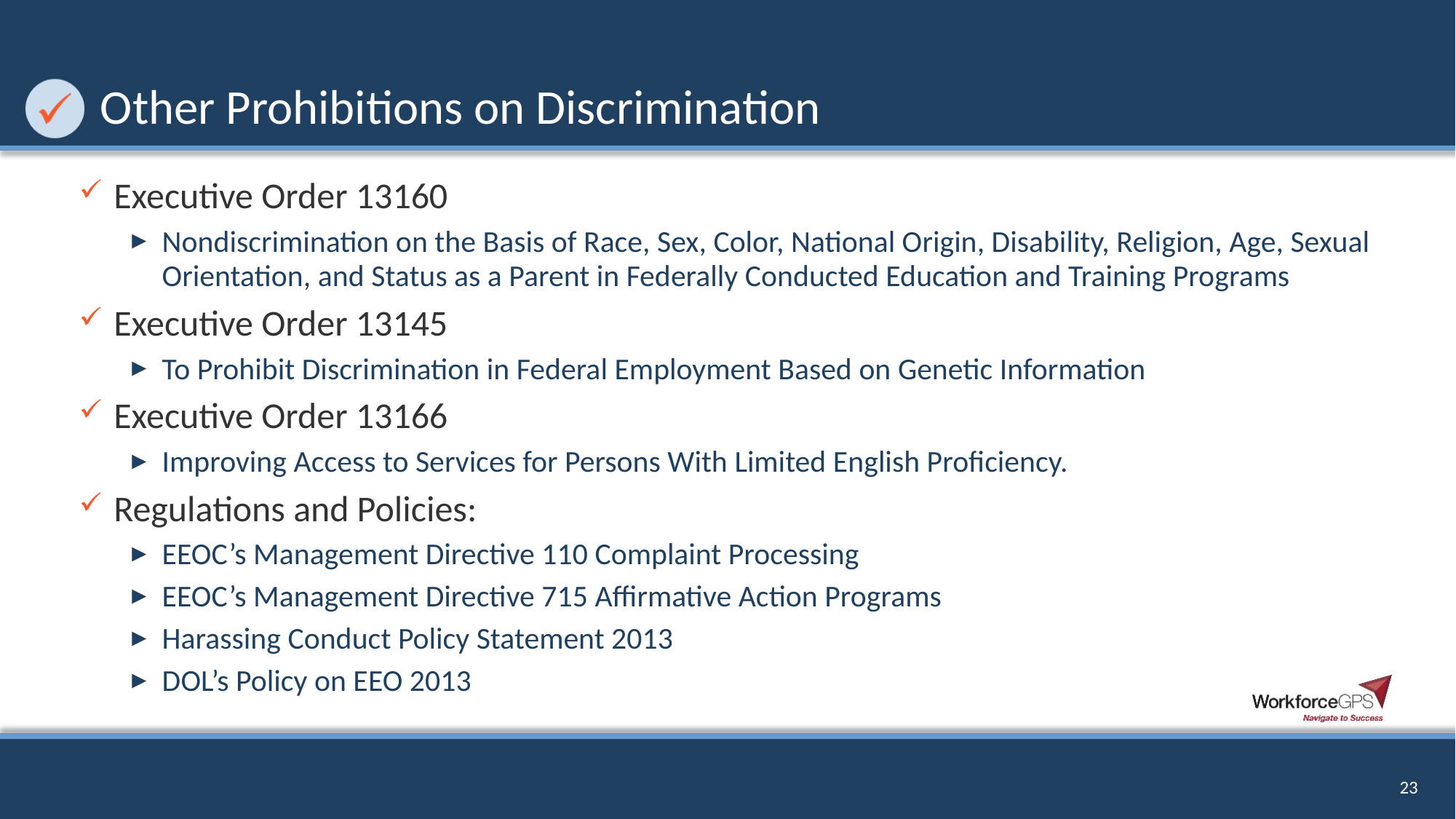

# Other Prohibitions on Discrimination
Executive Order 13160
Nondiscrimination on the Basis of Race, Sex, Color, National Origin, Disability, Religion, Age, Sexual Orientation, and Status as a Parent in Federally Conducted Education and Training Programs
Executive Order 13145
To Prohibit Discrimination in Federal Employment Based on Genetic Information
Executive Order 13166
Improving Access to Services for Persons With Limited English Proficiency.
Regulations and Policies:
EEOC’s Management Directive 110 Complaint Processing
EEOC’s Management Directive 715 Affirmative Action Programs
Harassing Conduct Policy Statement 2013
DOL’s Policy on EEO 2013
23